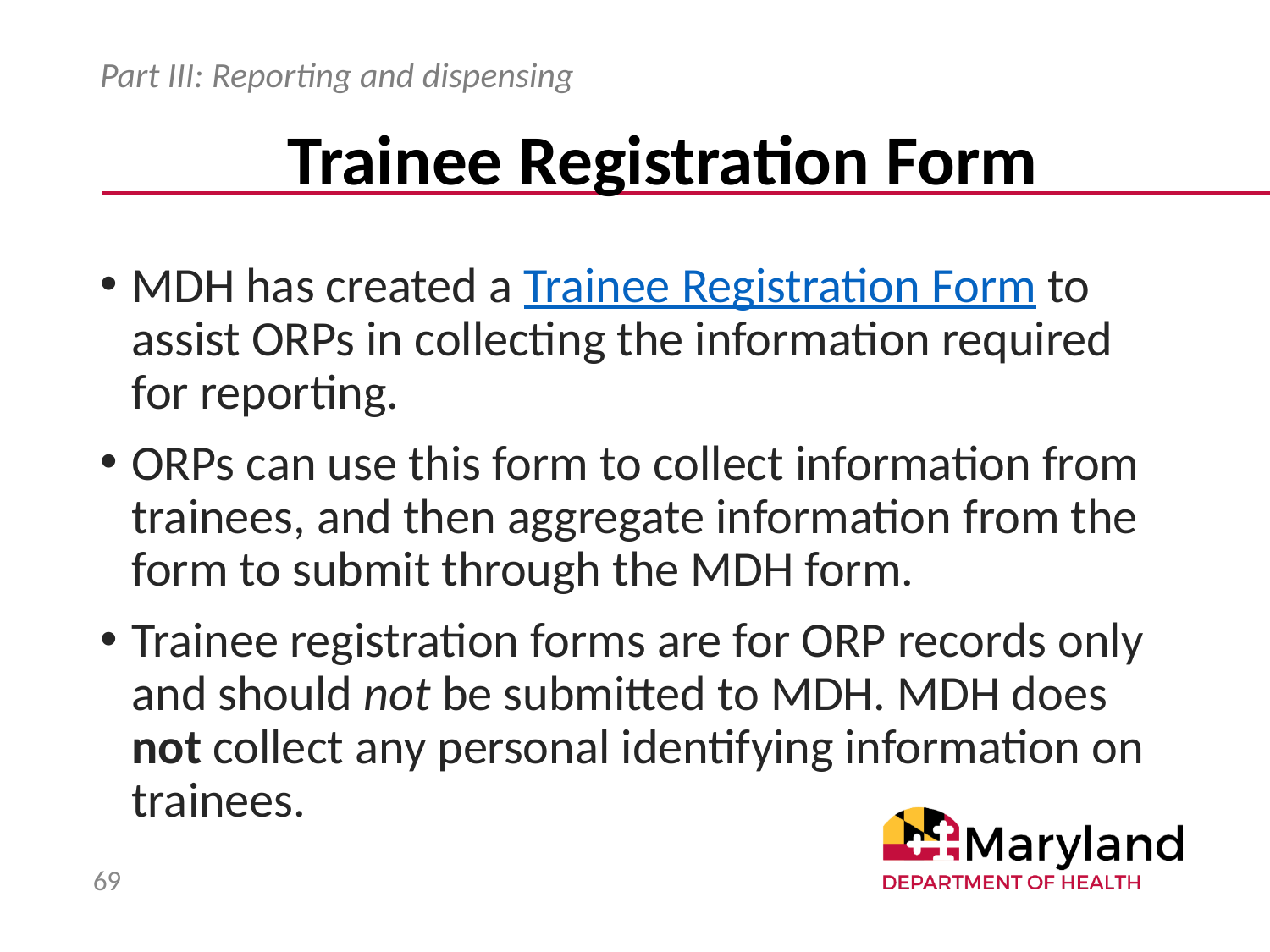

Part III: Reporting and dispensing
# Trainee Registration Form
MDH has created a Trainee Registration Form to assist ORPs in collecting the information required for reporting.
ORPs can use this form to collect information from trainees, and then aggregate information from the form to submit through the MDH form.
Trainee registration forms are for ORP records only and should not be submitted to MDH. MDH does not collect any personal identifying information on trainees.
69